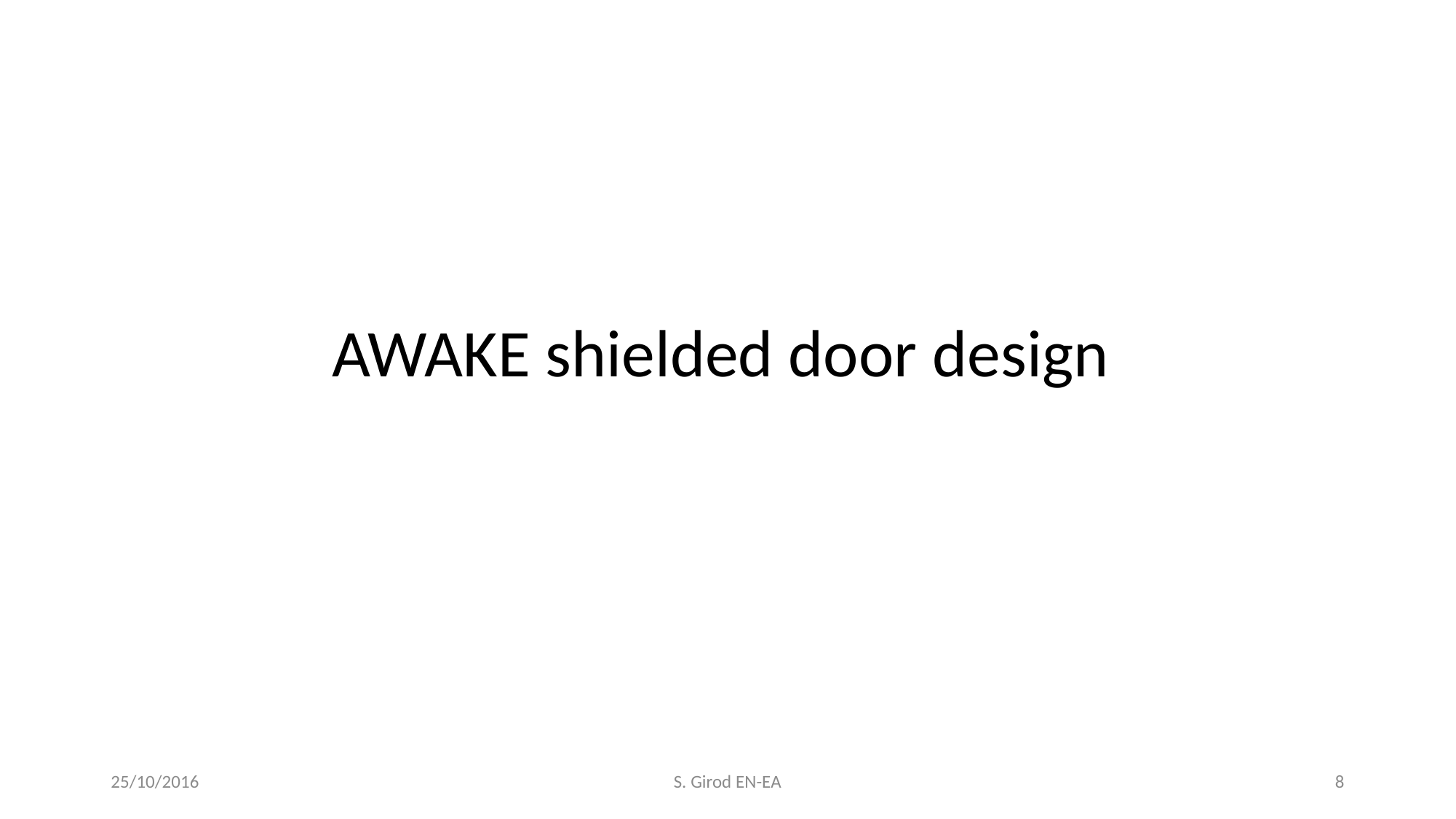

# AWAKE shielded door design
25/10/2016
S. Girod EN-EA
8